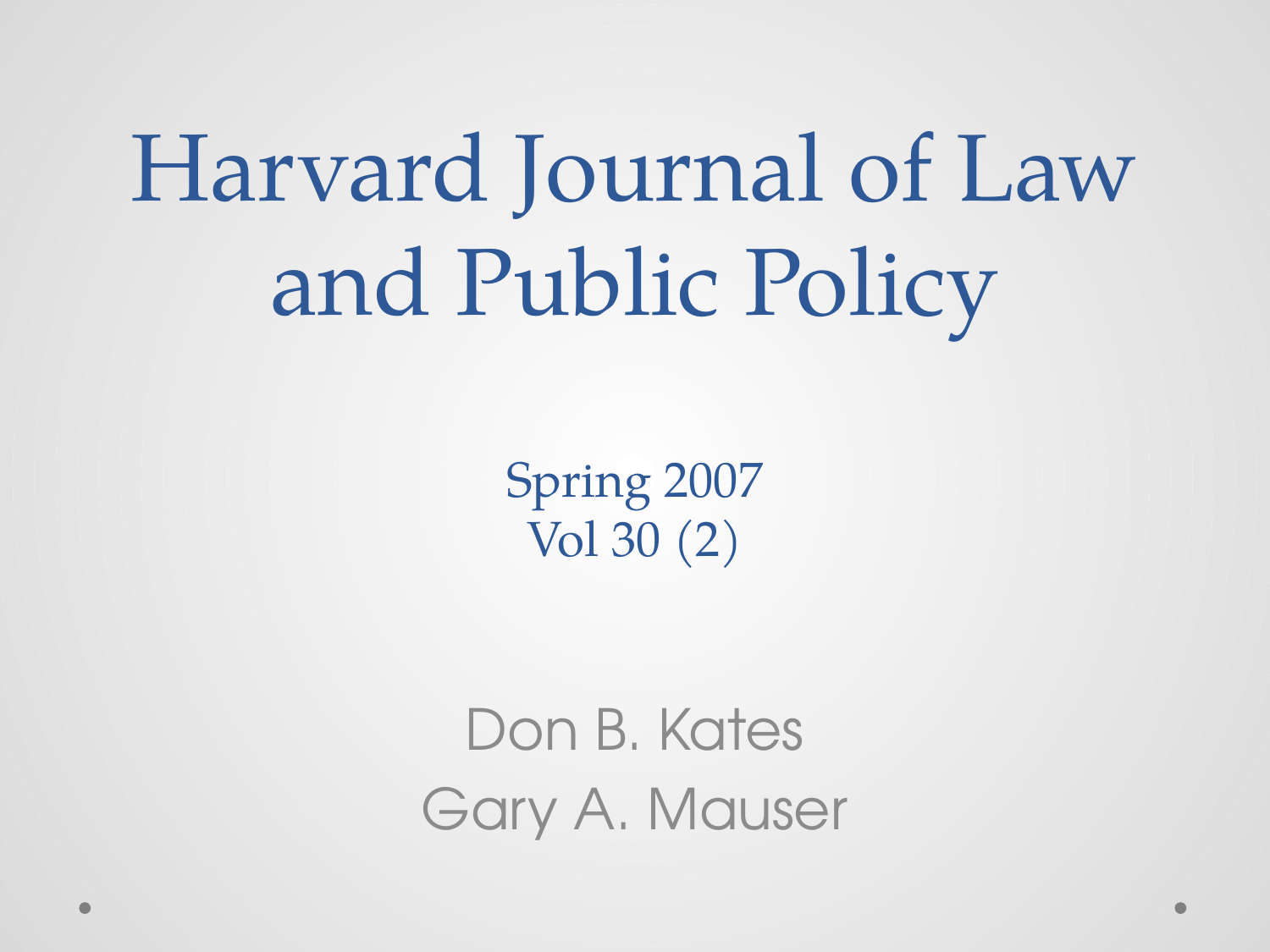

# Harvard Journal of Law and Public Policy Spring 2007 Vol 30 (2)
Don B. Kates
Gary A. Mauser